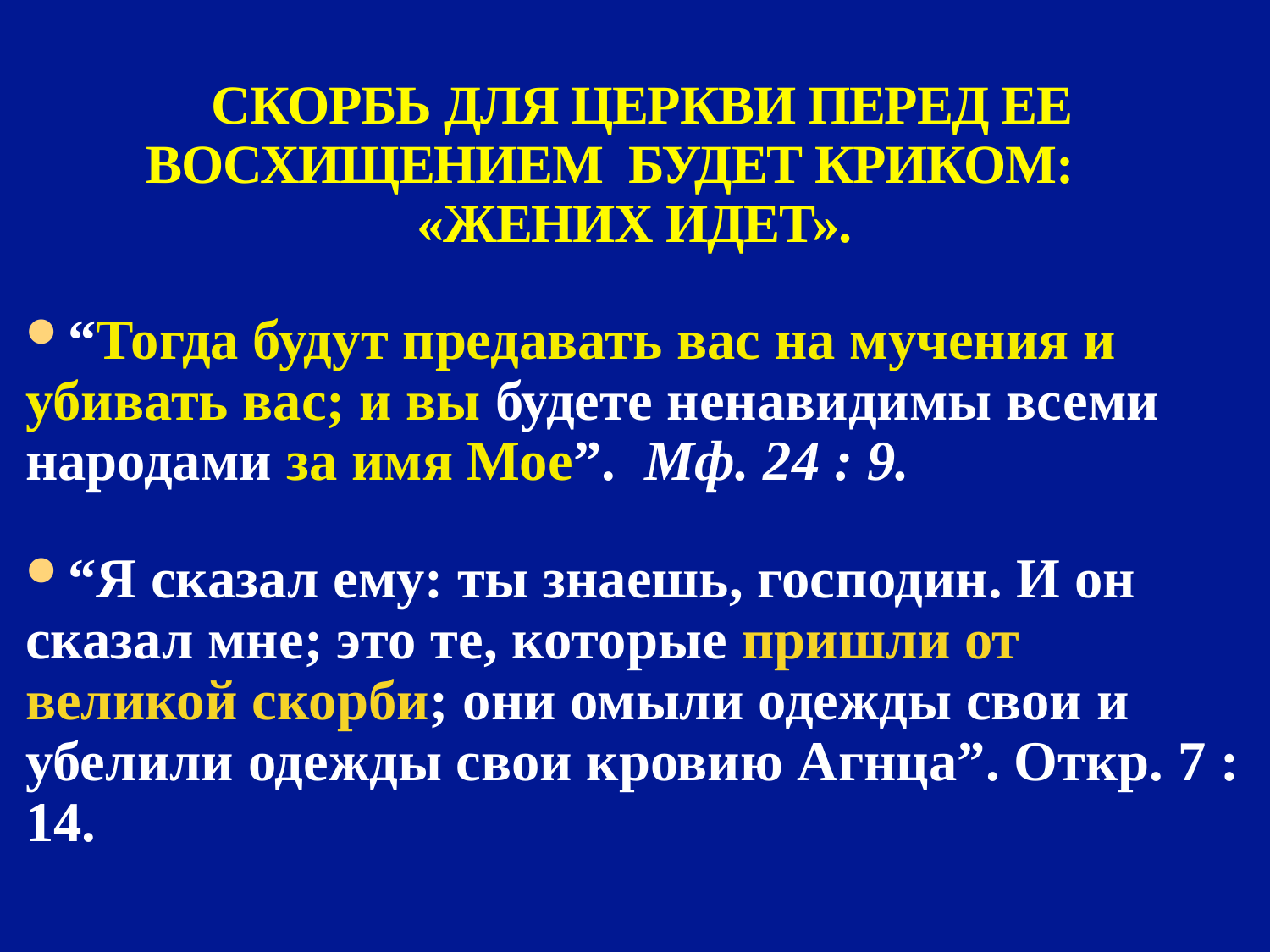

СКОРБЬ ДЛЯ ЦЕРКВИ ПЕРЕД ЕЕ ВОСХИЩЕНИЕМ  БУДЕТ КРИКОМ:     «ЖЕНИХ ИДЕТ».
“Тогда будут предавать вас на мучения и убивать вас; и вы будете ненавидимы всеми народами за имя Мое”.  Мф. 24 : 9.
“Я сказал ему: ты знаешь, господин. И он сказал мне; это те, которые пришли от великой скорби; они омыли одежды свои и убелили одежды свои кровию Агнца”. Откр. 7 : 14.